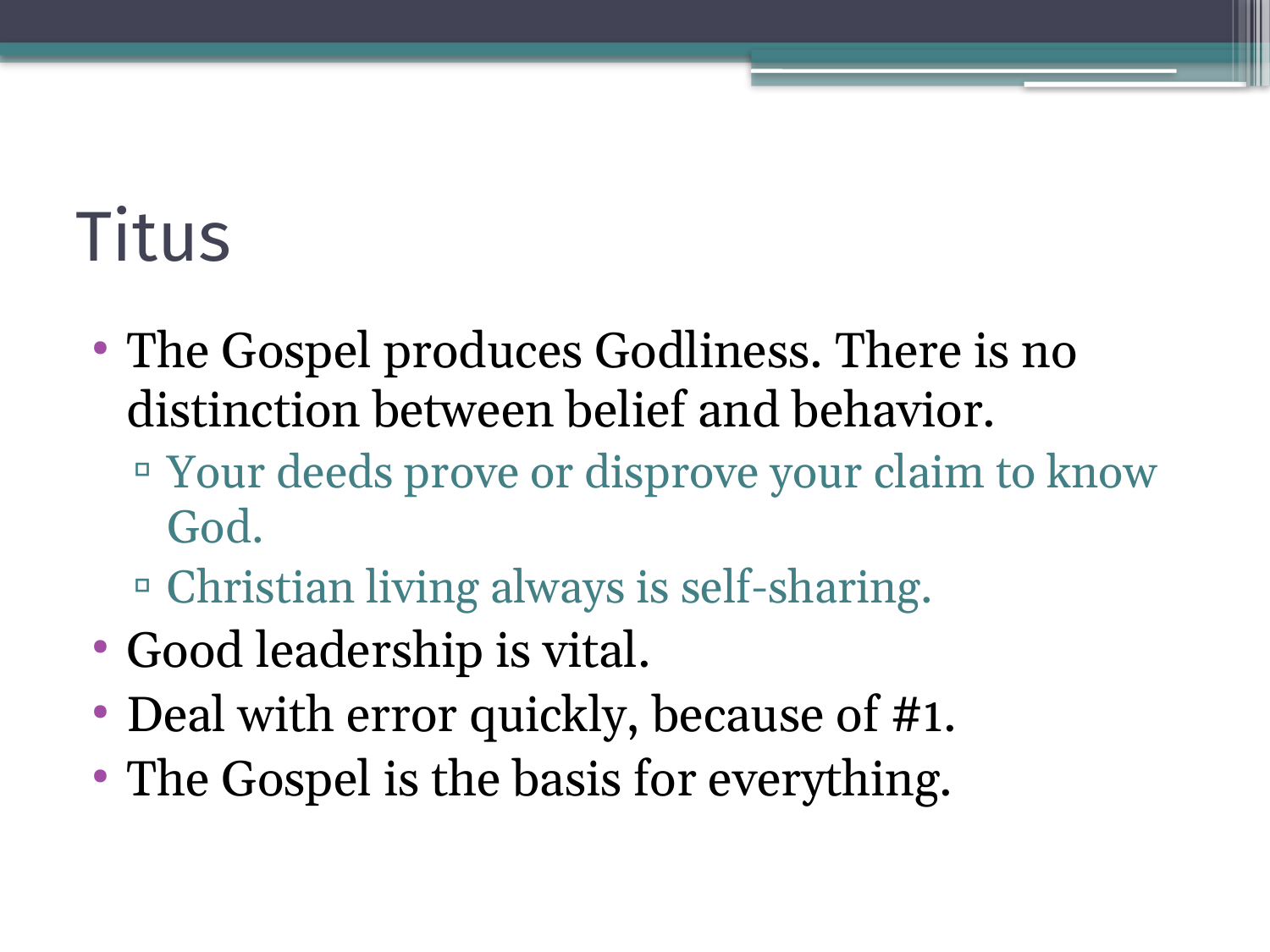

# Titus
The Gospel produces Godliness. There is no distinction between belief and behavior.
Your deeds prove or disprove your claim to know God.
Christian living always is self-sharing.
Good leadership is vital.
Deal with error quickly, because of #1.
The Gospel is the basis for everything.